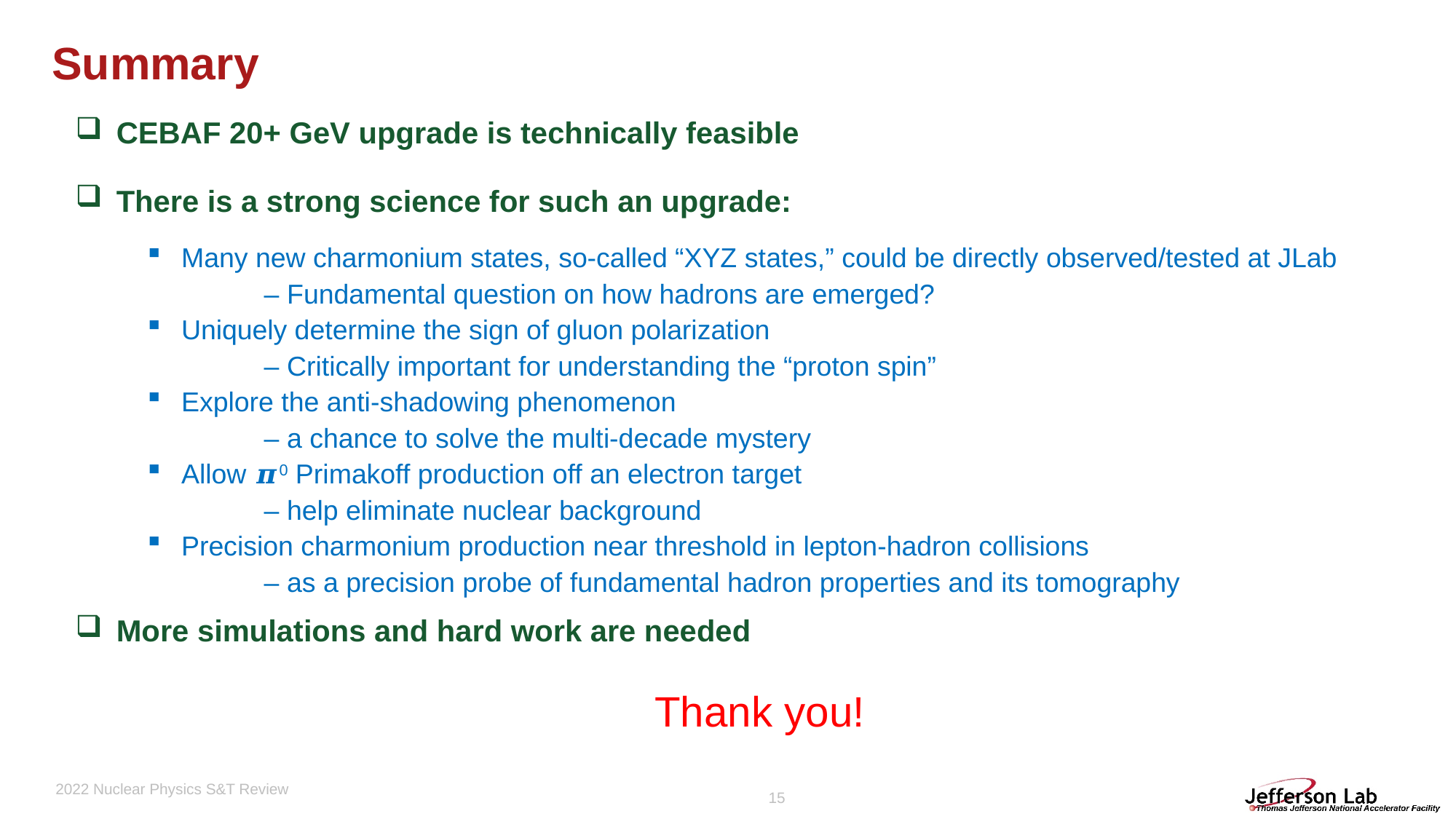

# Summary
CEBAF 20+ GeV upgrade is technically feasible
There is a strong science for such an upgrade:
More simulations and hard work are needed
Many new charmonium states, so-called “XYZ states,” could be directly observed/tested at JLab
	 – Fundamental question on how hadrons are emerged?
Uniquely determine the sign of gluon polarization
	 – Critically important for understanding the “proton spin”
Explore the anti-shadowing phenomenon
	 – a chance to solve the multi-decade mystery
Allow 𝝅0 Primakoff production off an electron target
	 – help eliminate nuclear background
Precision charmonium production near threshold in lepton-hadron collisions
	 – as a precision probe of fundamental hadron properties and its tomography

Thank you!